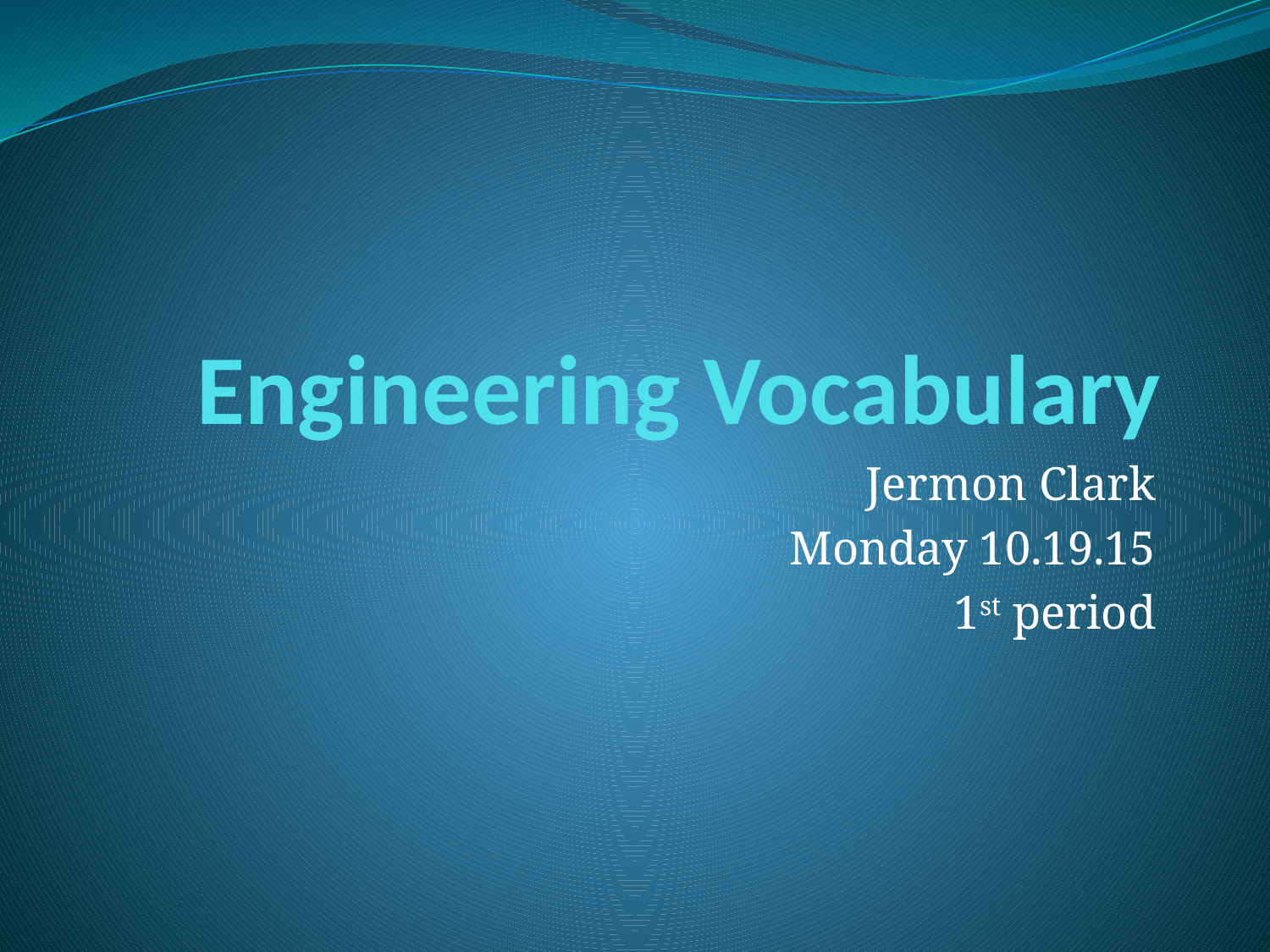

# Engineering Vocabulary
Jermon Clark
Monday 10.19.15
1st period